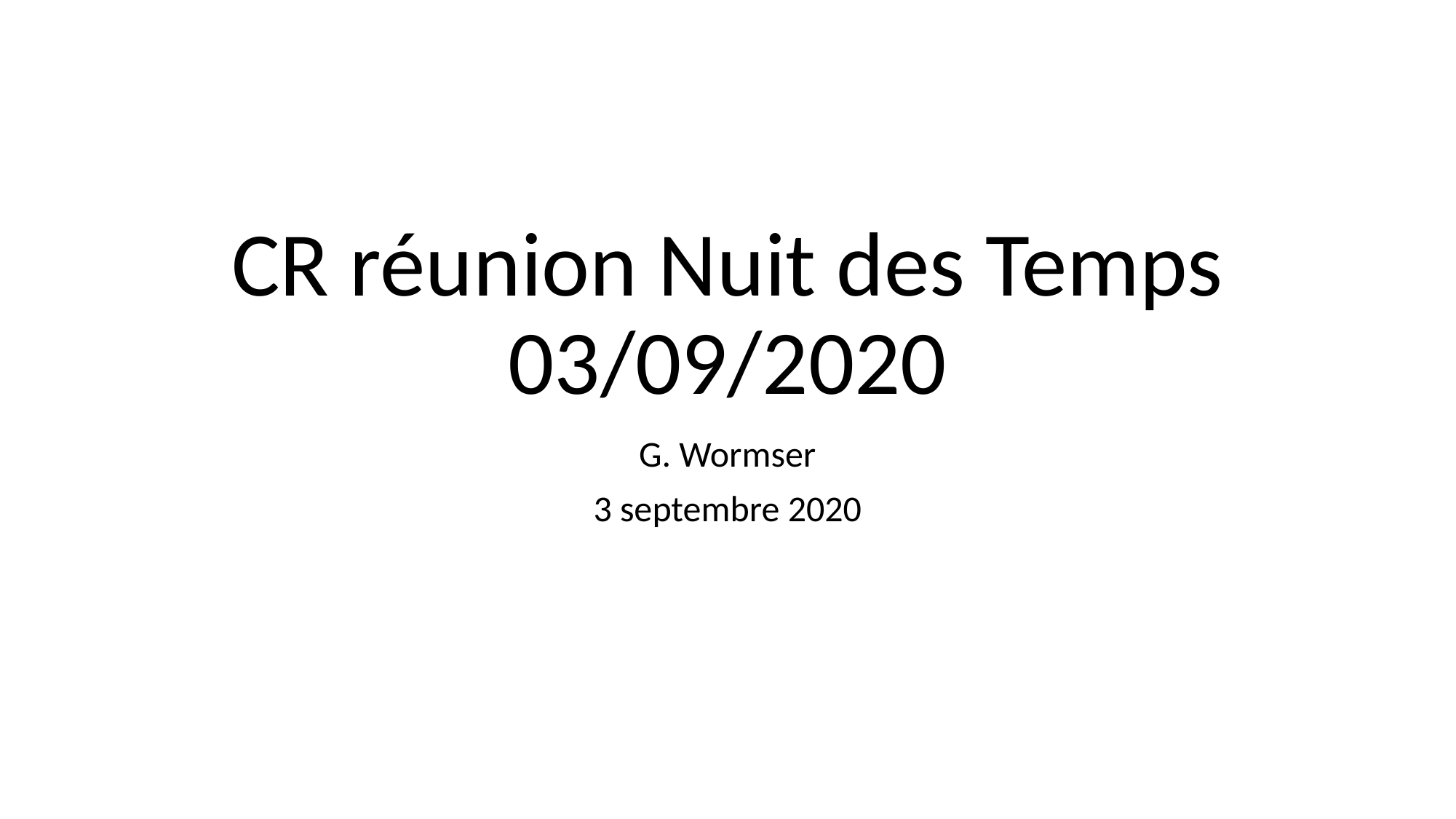

# CR réunion Nuit des Temps 03/09/2020
G. Wormser
3 septembre 2020